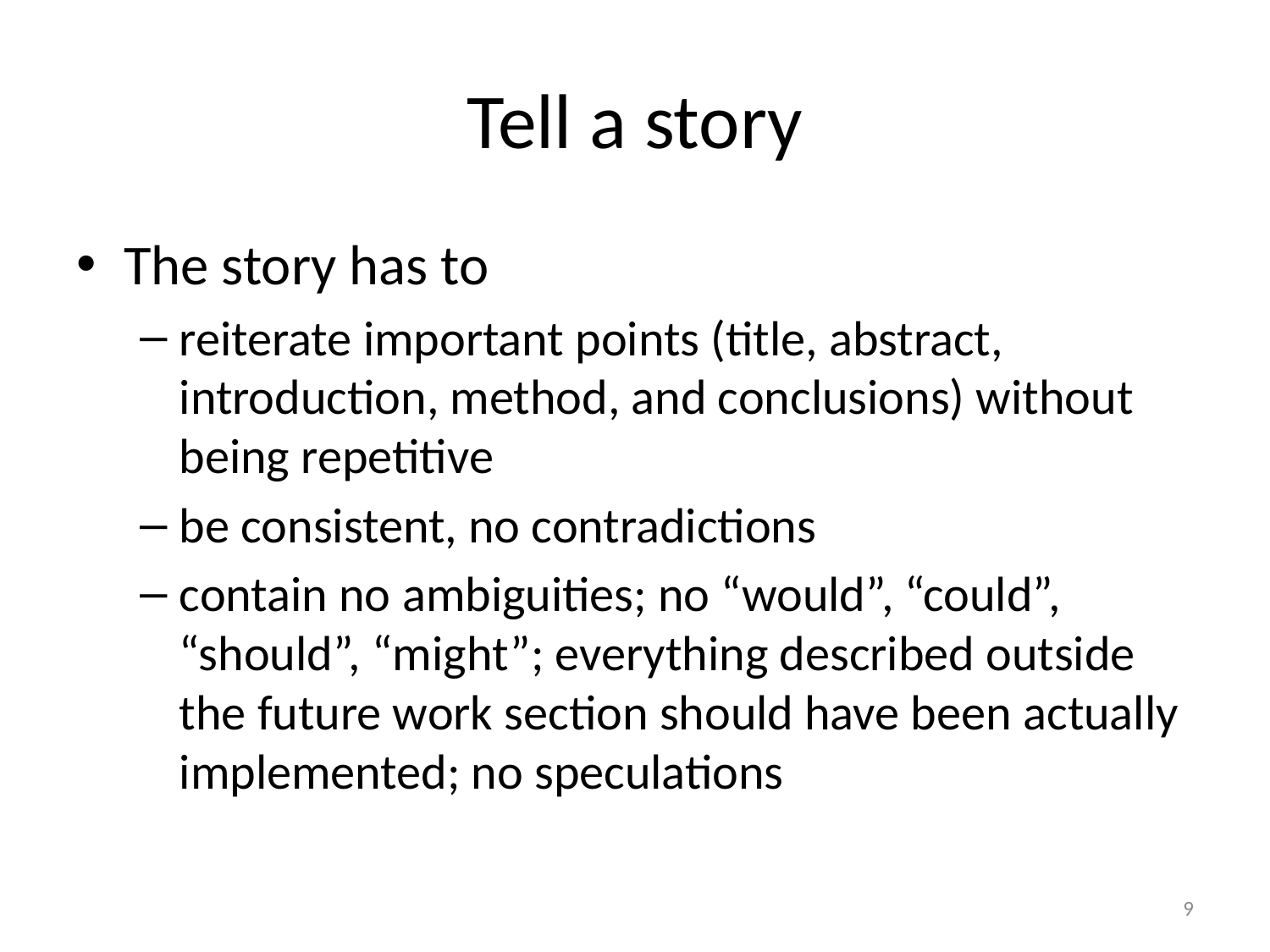

# Tell a story
The story has to
reiterate important points (title, abstract, introduction, method, and conclusions) without being repetitive
be consistent, no contradictions
contain no ambiguities; no “would”, “could”, “should”, “might”; everything described outside the future work section should have been actually implemented; no speculations
9